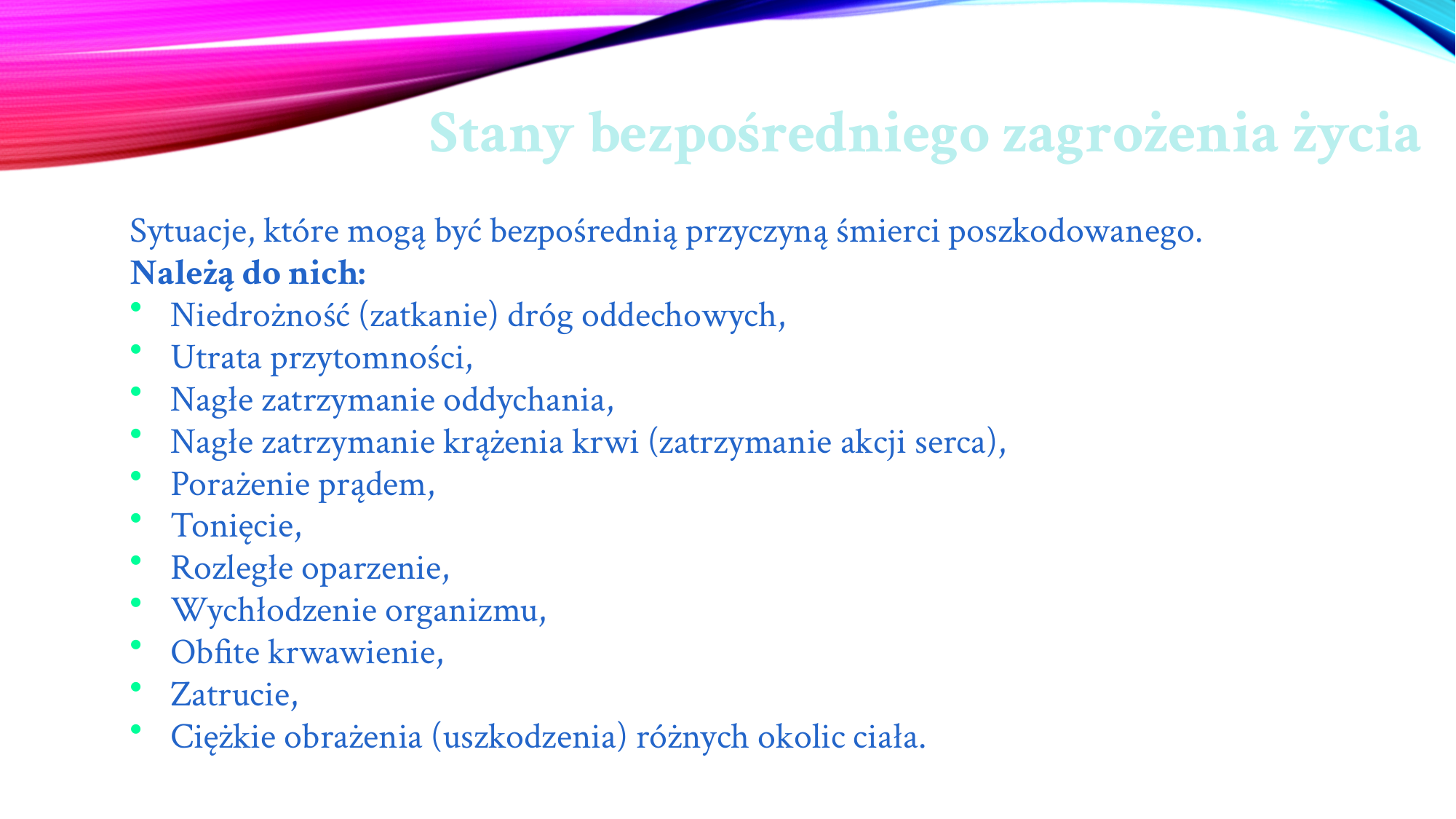

Stany bezpośredniego zagrożenia życia
Sytuacje, które mogą być bezpośrednią przyczyną śmierci poszkodowanego.
Należą do nich:
Niedrożność (zatkanie) dróg oddechowych,
Utrata przytomności,
Nagłe zatrzymanie oddychania,
Nagłe zatrzymanie krążenia krwi (zatrzymanie akcji serca),
Porażenie prądem,
Tonięcie,
Rozległe oparzenie,
Wychłodzenie organizmu,
Obfite krwawienie,
Zatrucie,
Ciężkie obrażenia (uszkodzenia) różnych okolic ciała.